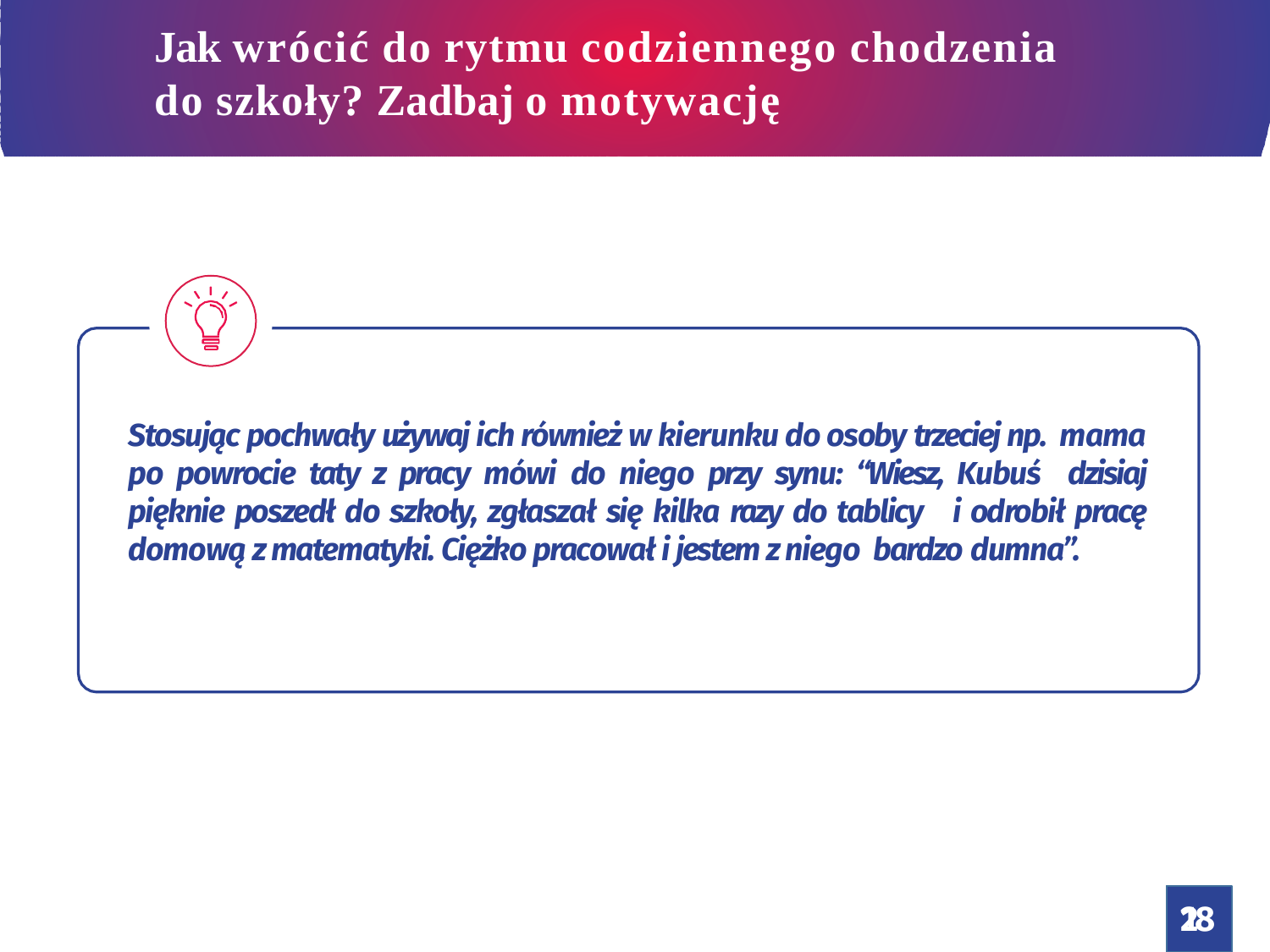

# Jak wrócić do rytmu codziennego chodzenia
do szkoły? Zadbaj o motywację

Stosując pochwały używaj ich również w kierunku do osoby trzeciej np.  mama po powrocie taty z pracy mówi do niego przy synu: “Wiesz, Kubuś  dzisiaj pięknie poszedł do szkoły, zgłaszał się kilka razy do tablicy   i odrobił pracę domową z matematyki. Ciężko pracował i jestem z niego  bardzo dumna”.

18
2